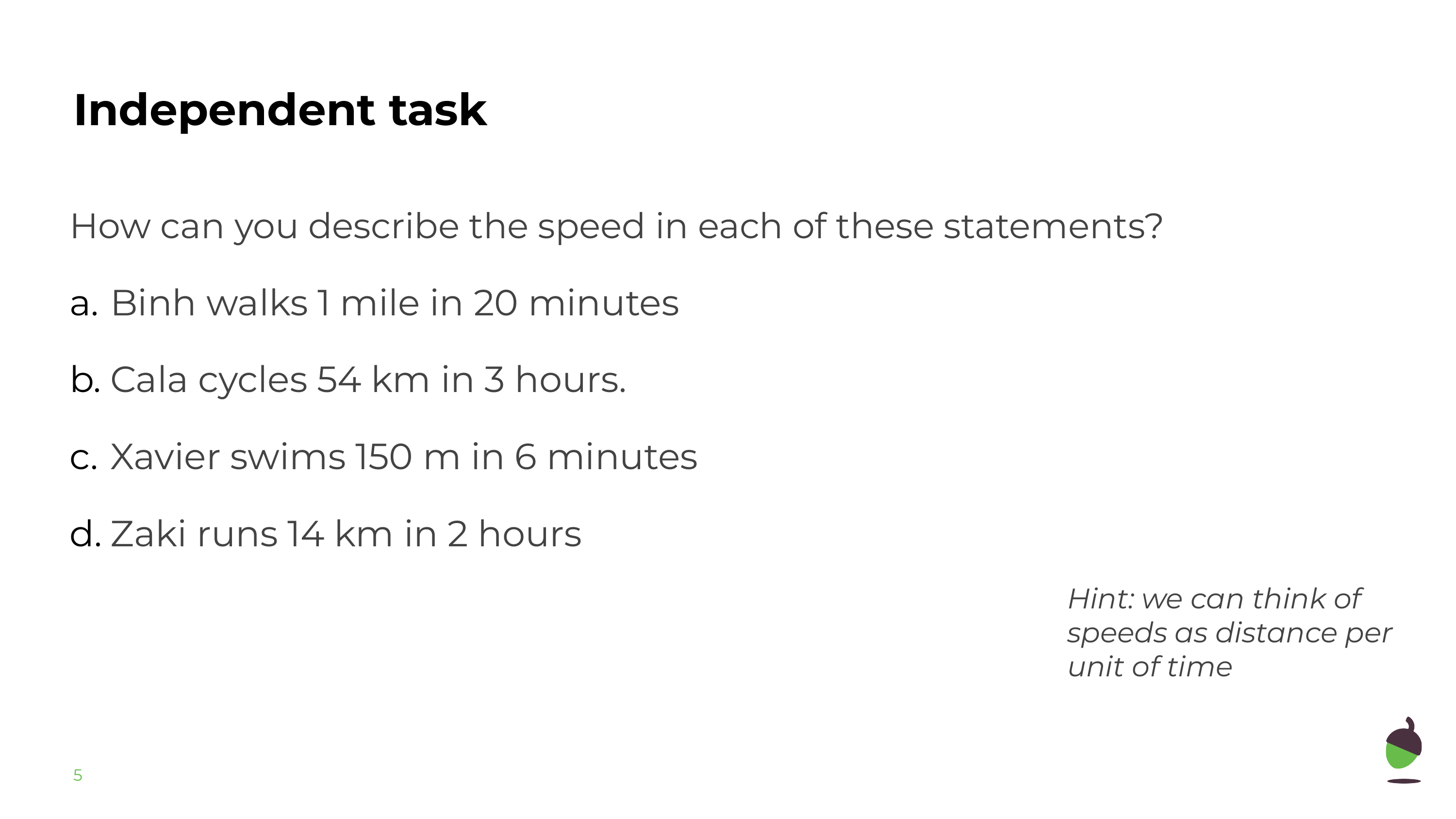

How can you describe the speed in each of these statements?
Binh walks 1 mile in 20 minutes
Cala cycles 54 km in 3 hours.
Xavier swims 150 m in 6 minutes
Zaki runs 14 km in 2 hours

Hint: we can think of speeds as distance per unit of time